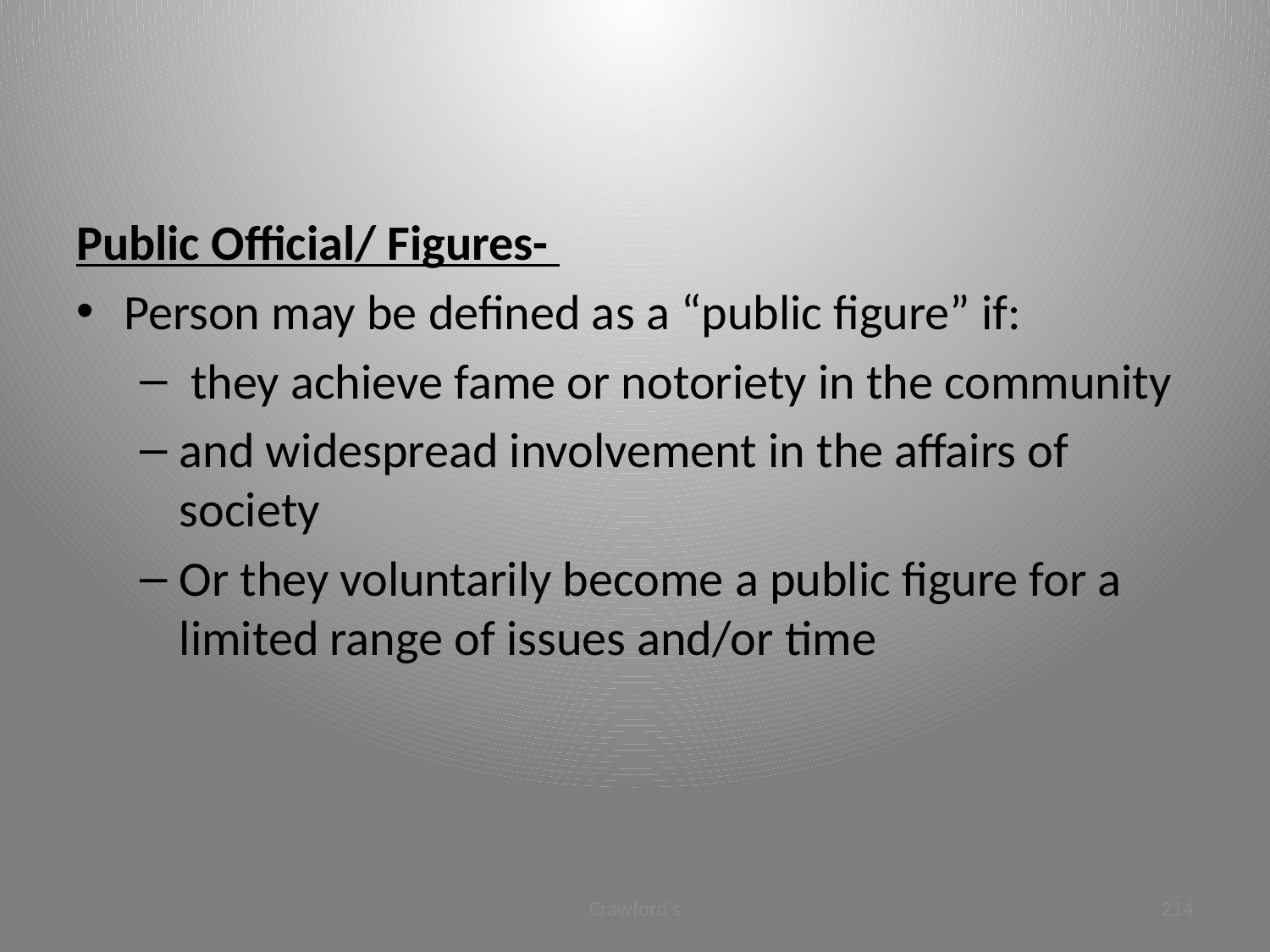

#
Public Official/ Figures-
Person may be defined as a “public figure” if:
 they achieve fame or notoriety in the community
and widespread involvement in the affairs of society
Or they voluntarily become a public figure for a limited range of issues and/or time

Crawford's
214